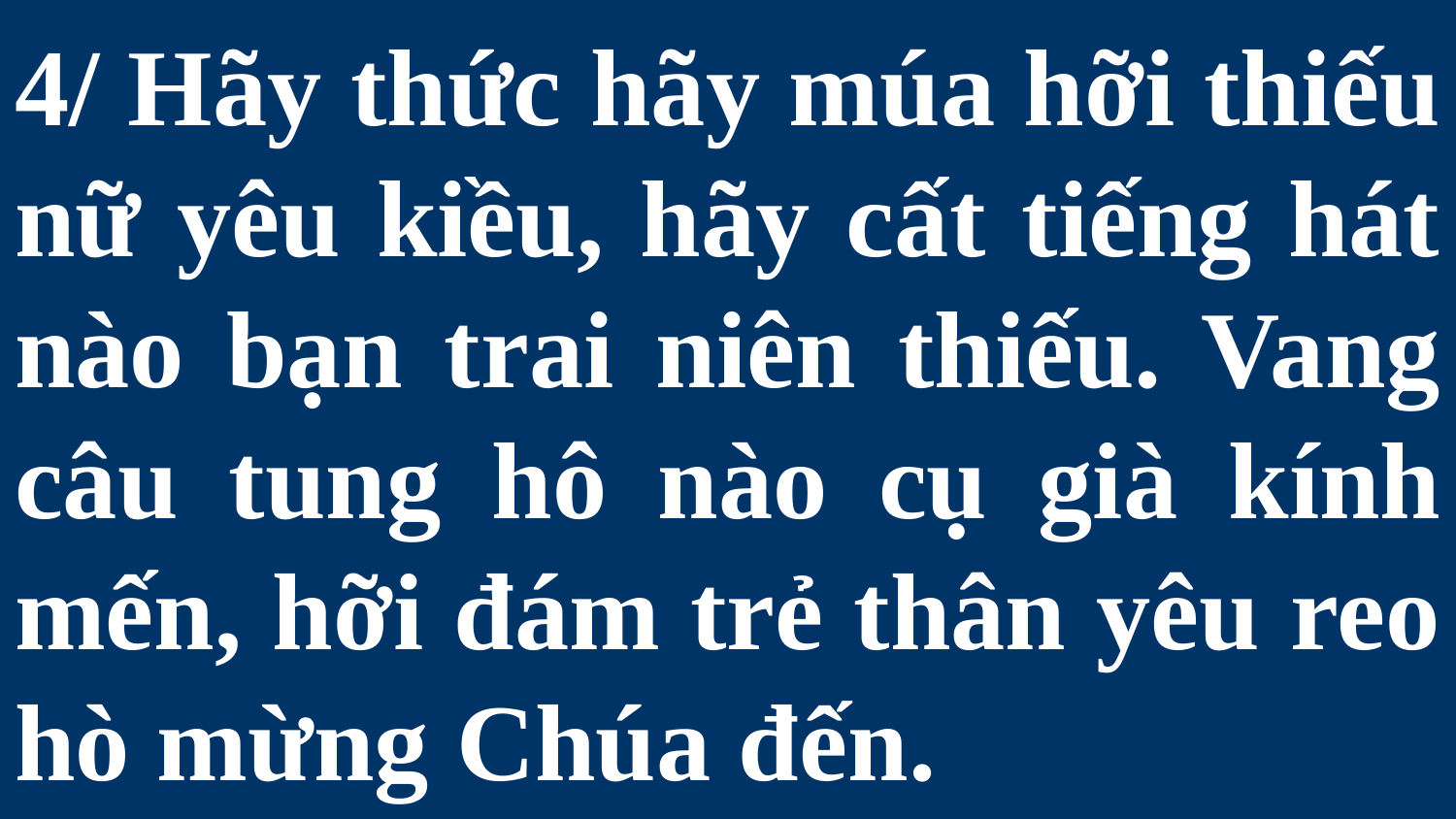

# 4/ Hãy thức hãy múa hỡi thiếu nữ yêu kiều, hãy cất tiếng hát nào bạn trai niên thiếu. Vang câu tung hô nào cụ già kính mến, hỡi đám trẻ thân yêu reo hò mừng Chúa đến.